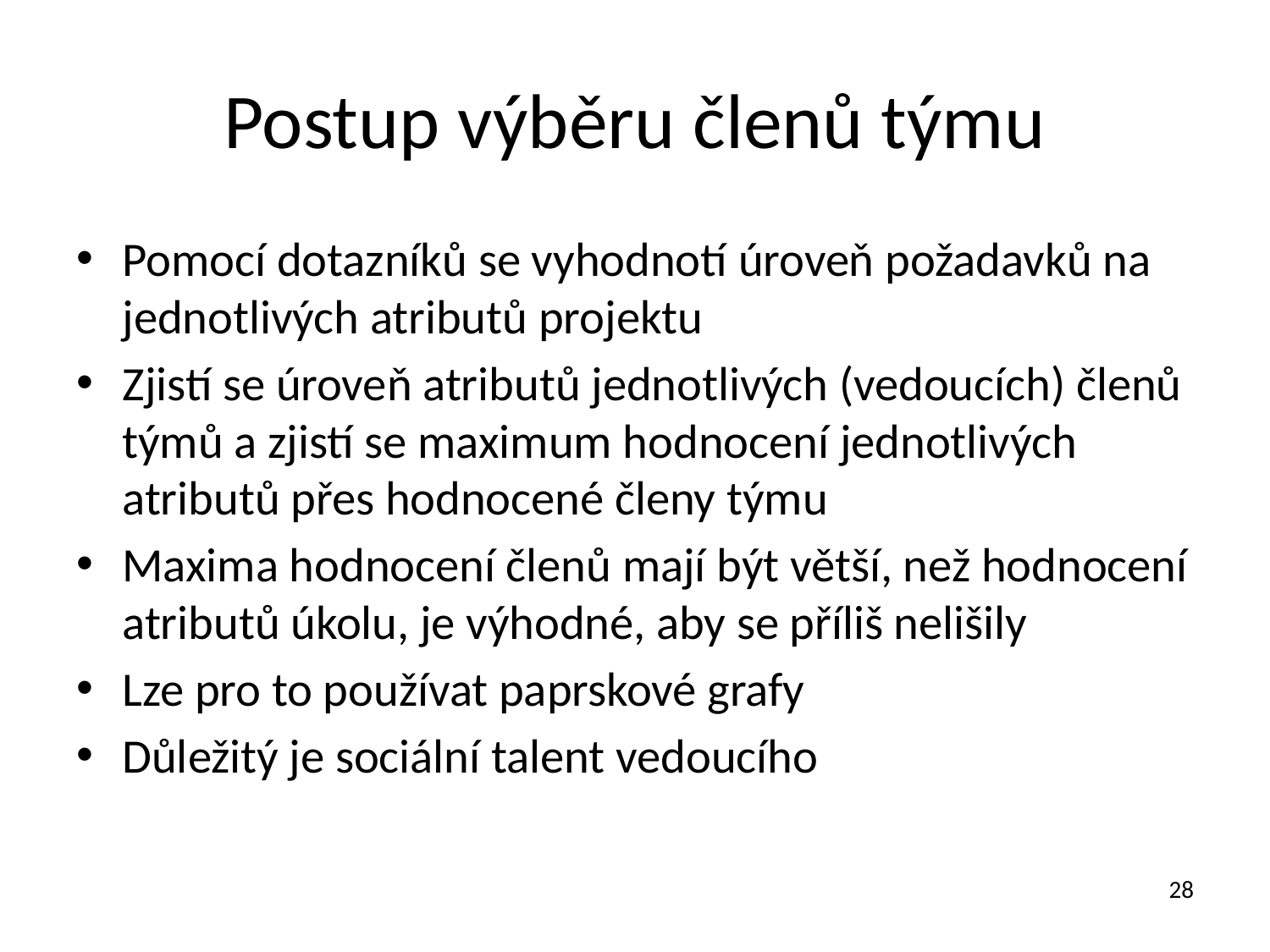

Postup výběru členů týmu
Pomocí dotazníků se vyhodnotí úroveň požadavků na jednotlivých atributů projektu
Zjistí se úroveň atributů jednotlivých (vedoucích) členů týmů a zjistí se maximum hodnocení jednotlivých atributů přes hodnocené členy týmu
Maxima hodnocení členů mají být větší, než hodnocení atributů úkolu, je výhodné, aby se příliš nelišily
Lze pro to používat paprskové grafy
Důležitý je sociální talent vedoucího
28